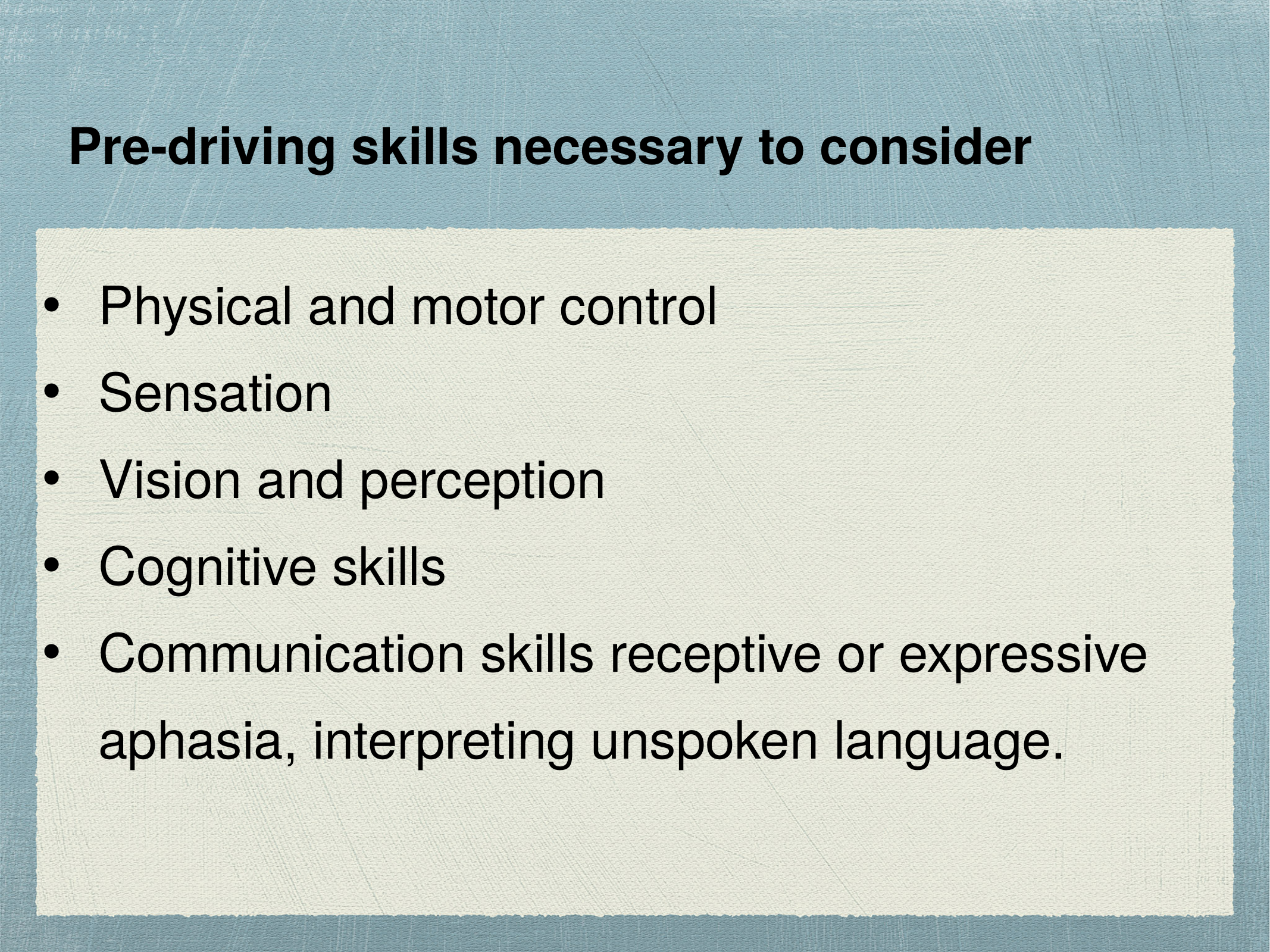

# Pre-driving skills necessary to consider
Physical and motor control
Sensation
Vision and perception
Cognitive skills
Communication skills receptive or expressive aphasia, interpreting unspoken language.